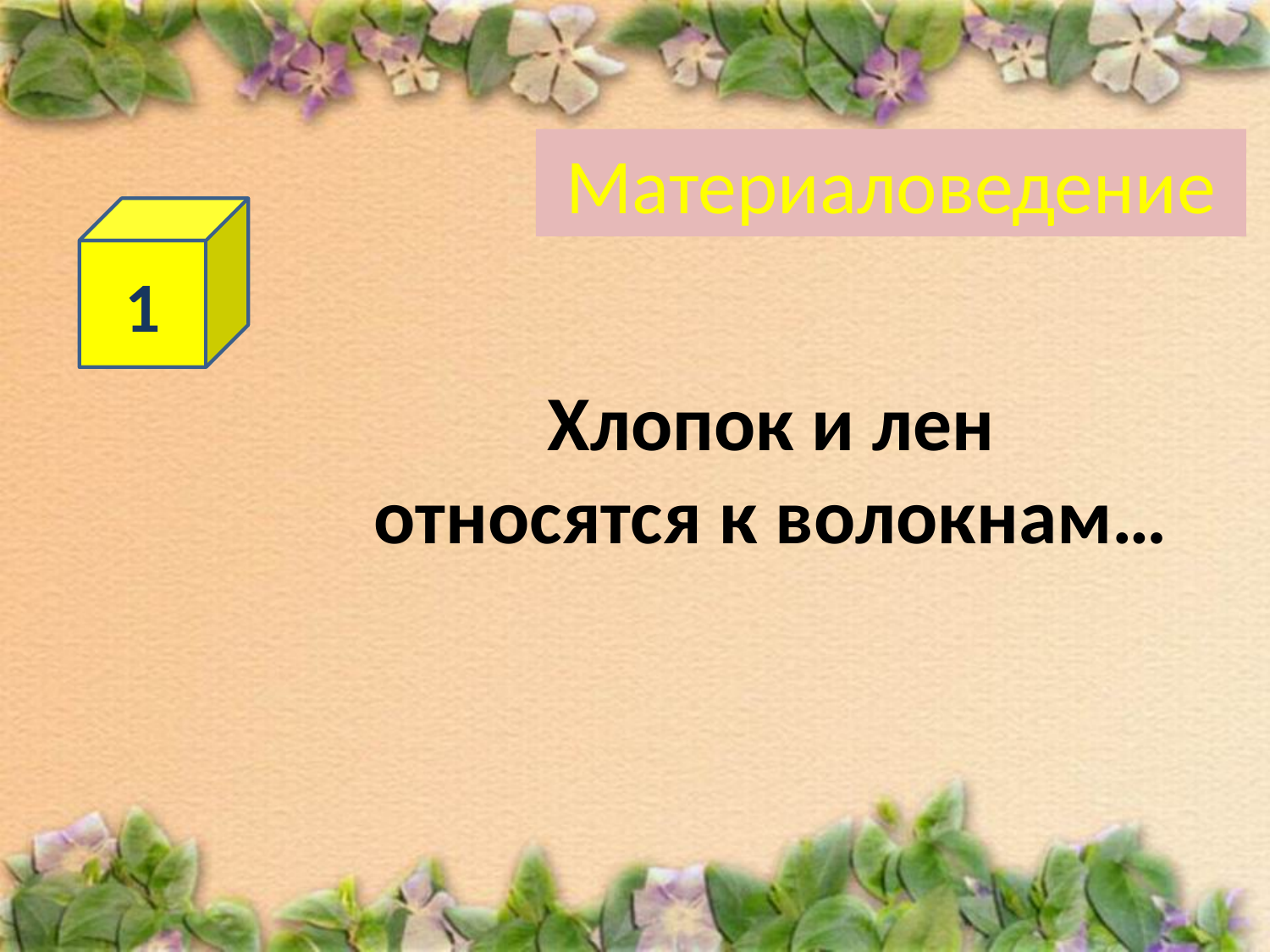

# Материаловедение
1
Хлопок и лен
относятся к волокнам…